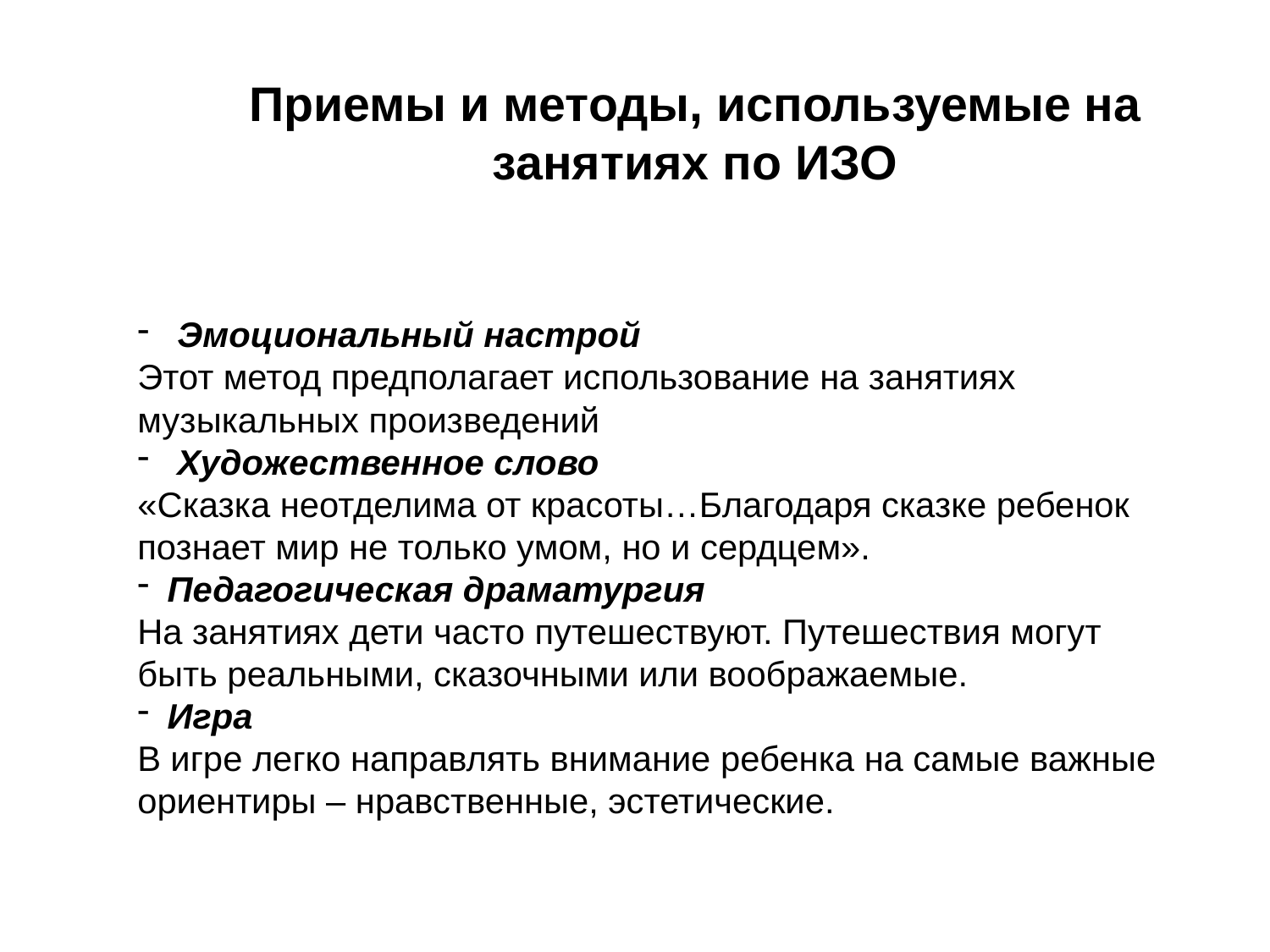

# Приемы и методы, используемые на занятиях по ИЗО
 Эмоциональный настрой
Этот метод предполагает использование на занятиях музыкальных произведений
 Художественное слово
«Сказка неотделима от красоты…Благодаря сказке ребенок познает мир не только умом, но и сердцем».
Педагогическая драматургия
На занятиях дети часто путешествуют. Путешествия могут быть реальными, сказочными или воображаемые.
Игра
В игре легко направлять внимание ребенка на самые важные ориентиры – нравственные, эстетические.